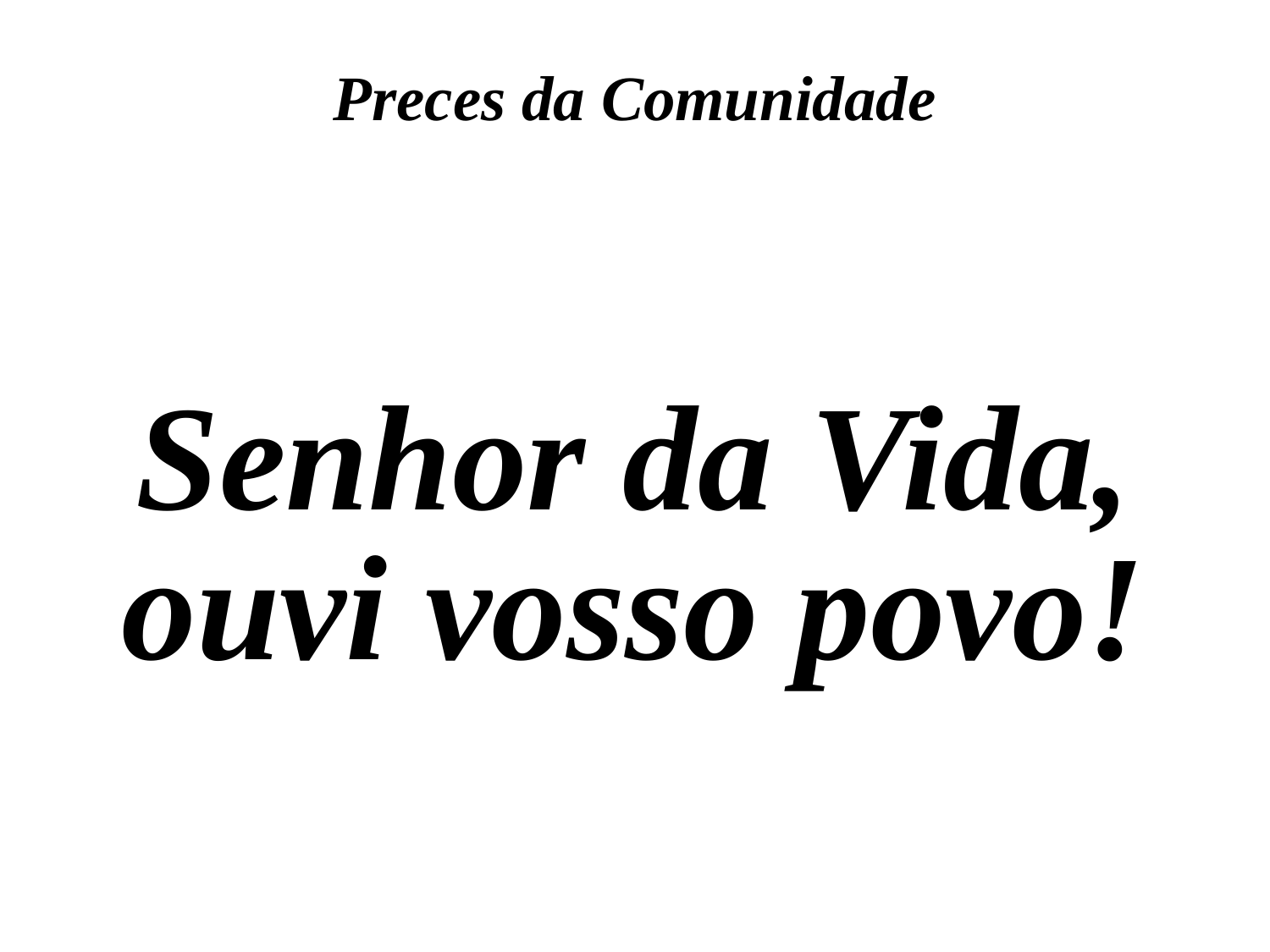

Preces da Comunidade
Senhor da Vida, ouvi vosso povo!